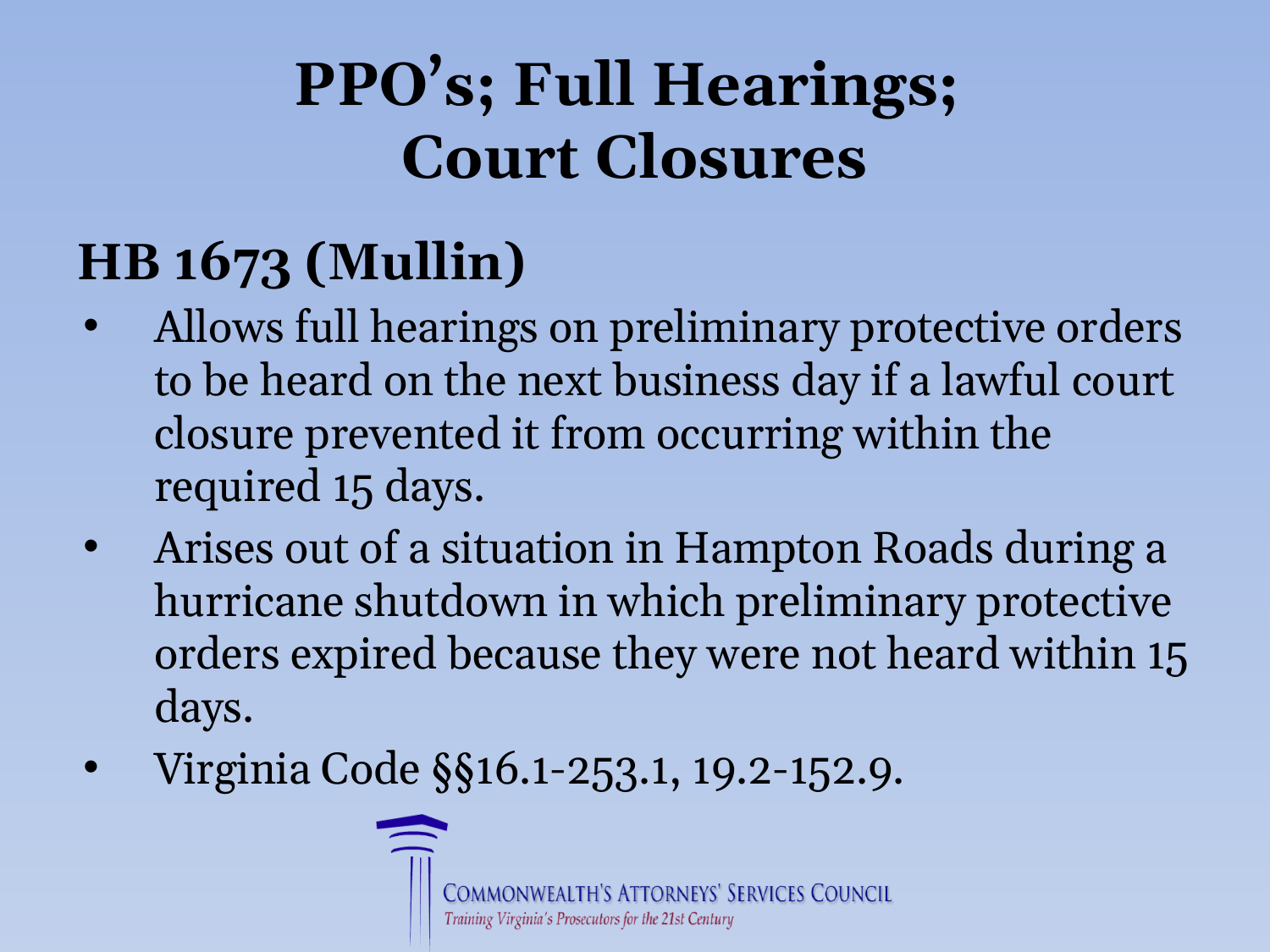

# PPO’s; Full Hearings; Court Closures
HB 1673 (Mullin)
Allows full hearings on preliminary protective orders to be heard on the next business day if a lawful court closure prevented it from occurring within the required 15 days.
Arises out of a situation in Hampton Roads during a hurricane shutdown in which preliminary protective orders expired because they were not heard within 15 days.
Virginia Code §§16.1-253.1, 19.2-152.9.